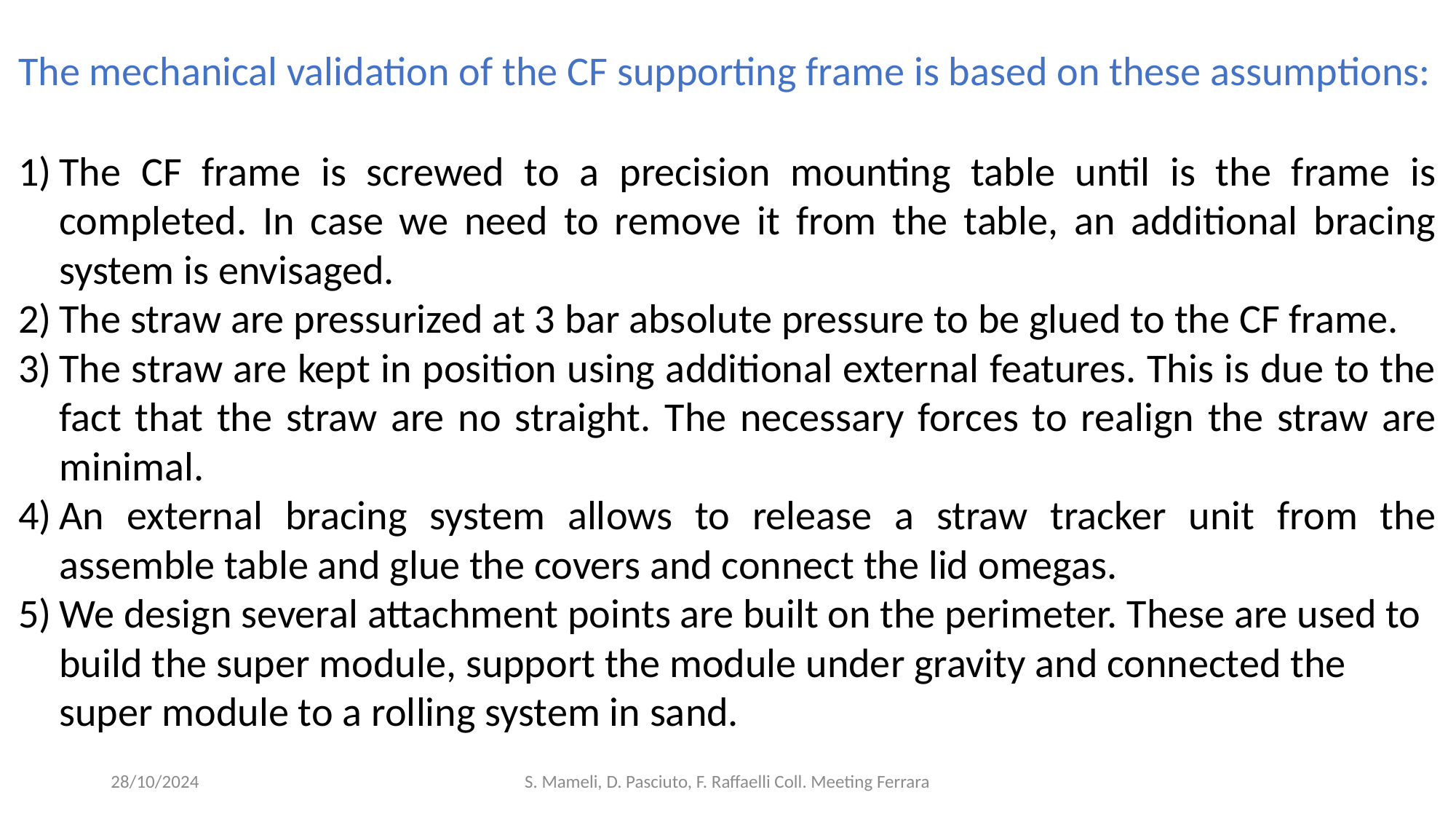

The mechanical validation of the CF supporting frame is based on these assumptions:

The CF frame is screwed to a precision mounting table until is the frame is completed. In case we need to remove it from the table, an additional bracing system is envisaged.
The straw are pressurized at 3 bar absolute pressure to be glued to the CF frame.
The straw are kept in position using additional external features. This is due to the fact that the straw are no straight. The necessary forces to realign the straw are minimal.
An external bracing system allows to release a straw tracker unit from the assemble table and glue the covers and connect the lid omegas.
We design several attachment points are built on the perimeter. These are used to build the super module, support the module under gravity and connected the super module to a rolling system in sand.
28/10/2024
S. Mameli, D. Pasciuto, F. Raffaelli Coll. Meeting Ferrara